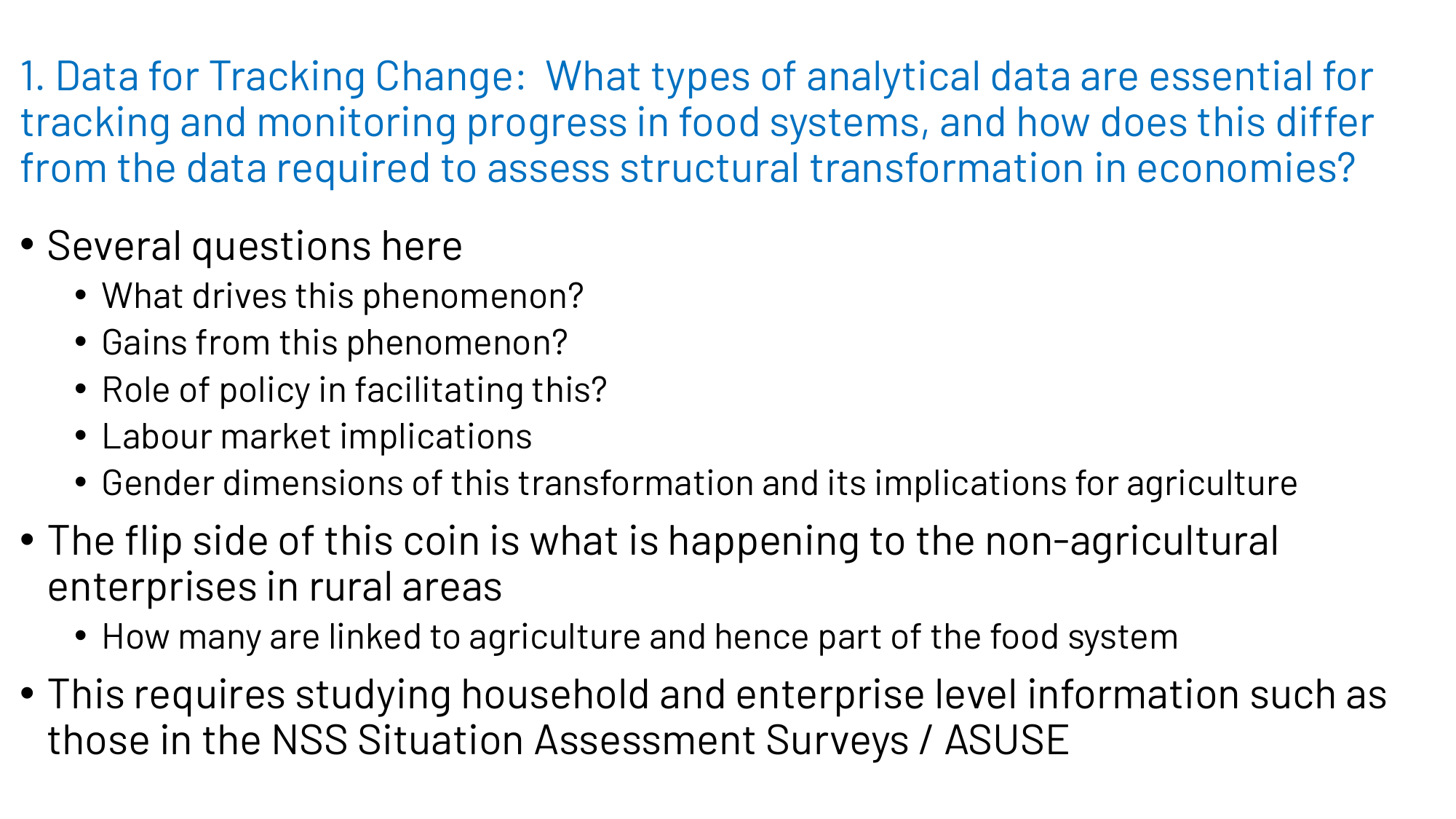

# 1. Data for Tracking Change:  What types of analytical data are essential for tracking and monitoring progress in food systems, and how does this differ from the data required to assess structural transformation in economies?
Several questions here
What drives this phenomenon?
Gains from this phenomenon?
Role of policy in facilitating this?
Labour market implications
Gender dimensions of this transformation and its implications for agriculture
The flip side of this coin is what is happening to the non-agricultural enterprises in rural areas
How many are linked to agriculture and hence part of the food system
This requires studying household and enterprise level information such as those in the NSS Situation Assessment Surveys / ASUSE